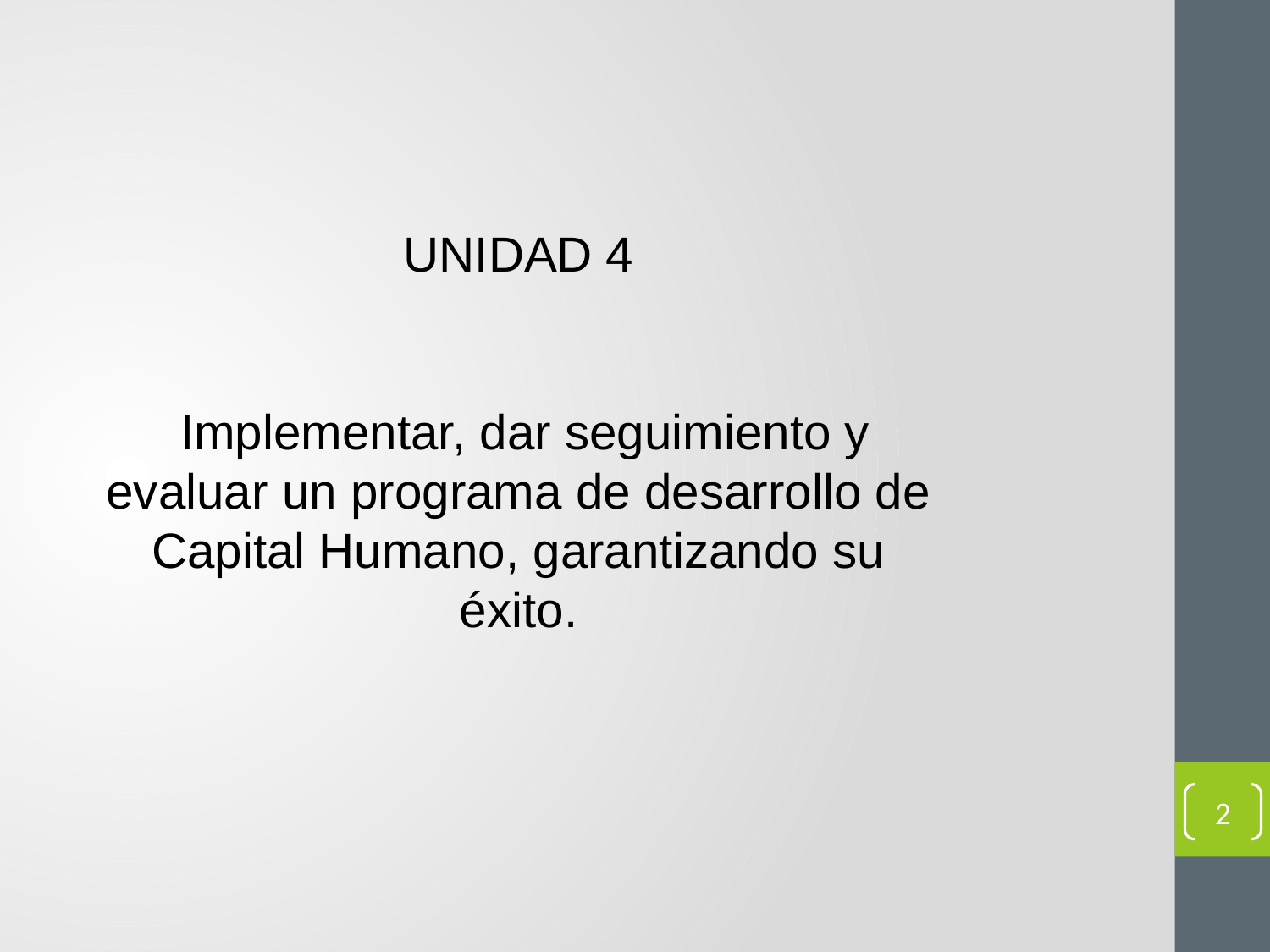

UNIDAD 4

 Implementar, dar seguimiento y evaluar un programa de desarrollo de Capital Humano, garantizando su éxito.
2